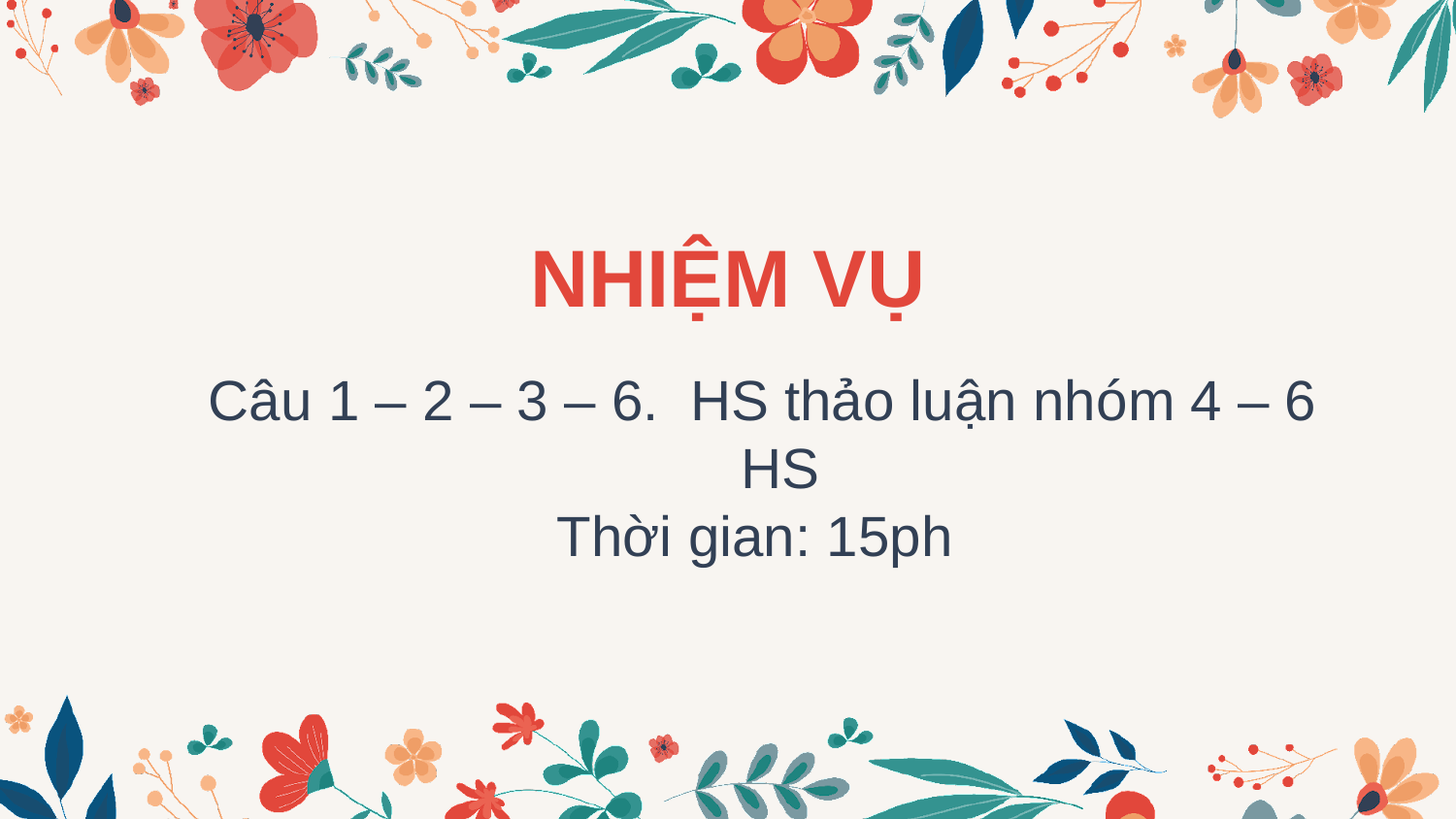

# NHIỆM VỤ
Câu 1 – 2 – 3 – 6.  HS thảo luận nhóm 4 – 6 HS
Thời gian: 15ph